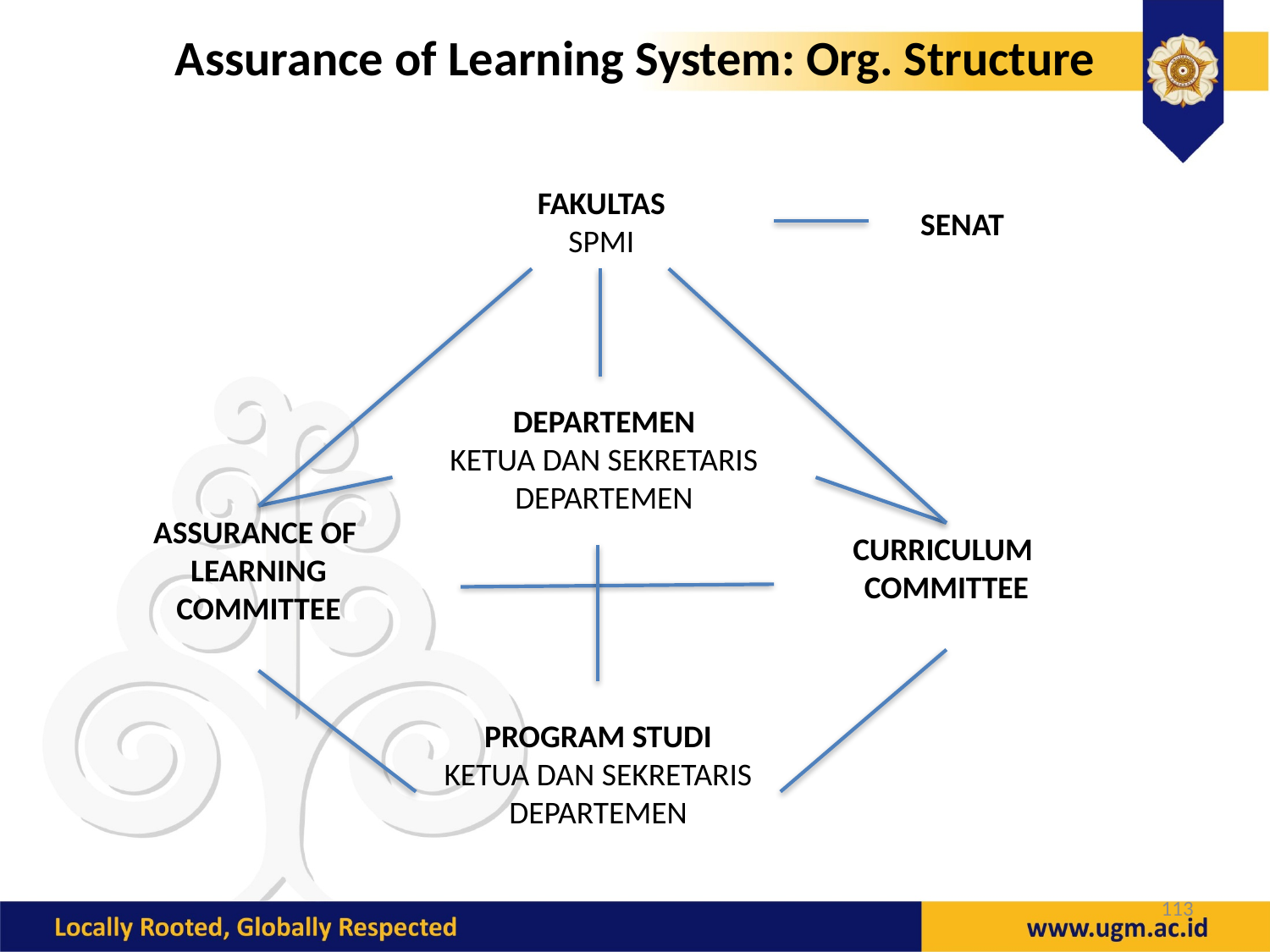

# Assurance of Learning System: Org. Structure
FAKULTAS
SPMI

SENAT
DEPARTEMEN
KETUA DAN SEKRETARIS DEPARTEMEN

ASSURANCE OF
LEARNING COMMITTEE

CURRICULUM
COMMITTEE

PROGRAM STUDI
KETUA DAN SEKRETARIS DEPARTEMEN

113